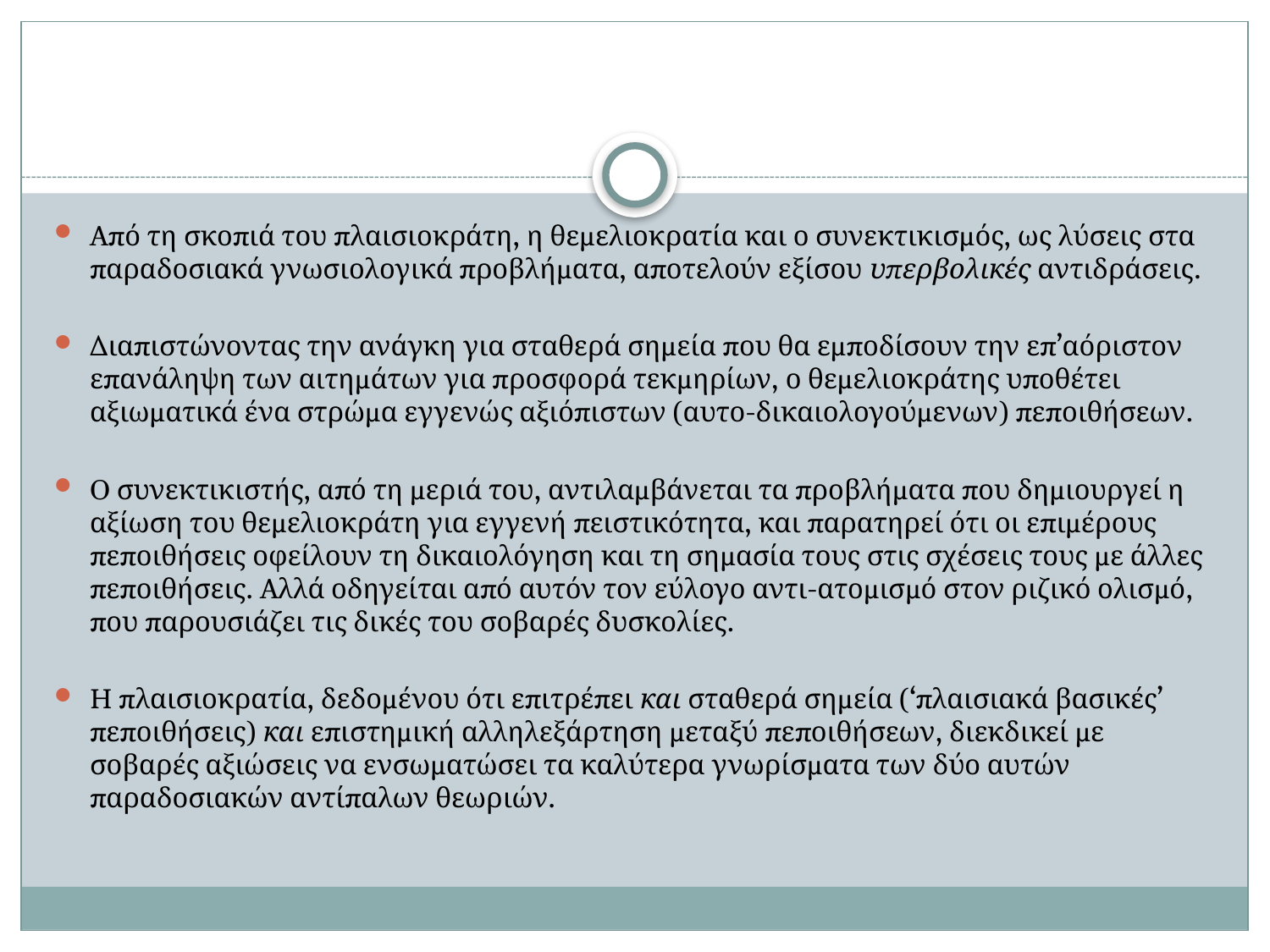

#
Από τη σκοπιά του πλαισιοκράτη, η θεμελιοκρατία και ο συνεκτικισμός, ως λύσεις στα παραδοσιακά γνωσιολογικά προβλήματα, αποτελούν εξίσου υπερβολικές αντιδράσεις.

Διαπιστώνοντας την ανάγκη για σταθερά σημεία που θα εμποδίσουν την επ’αόριστον επανάληψη των αιτημάτων για προσφορά τεκμηρίων, ο θεμελιοκράτης υποθέτει αξιωματικά ένα στρώμα εγγενώς αξιόπιστων (αυτο-δικαιολογούμενων) πεποιθήσεων.

Ο συνεκτικιστής, από τη μεριά του, αντιλαμβάνεται τα προβλήματα που δημιουργεί η αξίωση του θεμελιοκράτη για εγγενή πειστικότητα, και παρατηρεί ότι οι επιμέρους πεποιθήσεις οφείλουν τη δικαιολόγηση και τη σημασία τους στις σχέσεις τους με άλλες πεποιθήσεις. Αλλά οδηγείται από αυτόν τον εύλογο αντι-ατομισμό στον ριζικό ολισμό, που παρουσιάζει τις δικές του σοβαρές δυσκολίες.

Η πλαισιοκρατία, δεδομένου ότι επιτρέπει και σταθερά σημεία (‘πλαισιακά βασικές’ πεποιθήσεις) και επιστημική αλληλεξάρτηση μεταξύ πεποιθήσεων, διεκδικεί με σοβαρές αξιώσεις να ενσωματώσει τα καλύτερα γνωρίσματα των δύο αυτών παραδοσιακών αντίπαλων θεωριών.